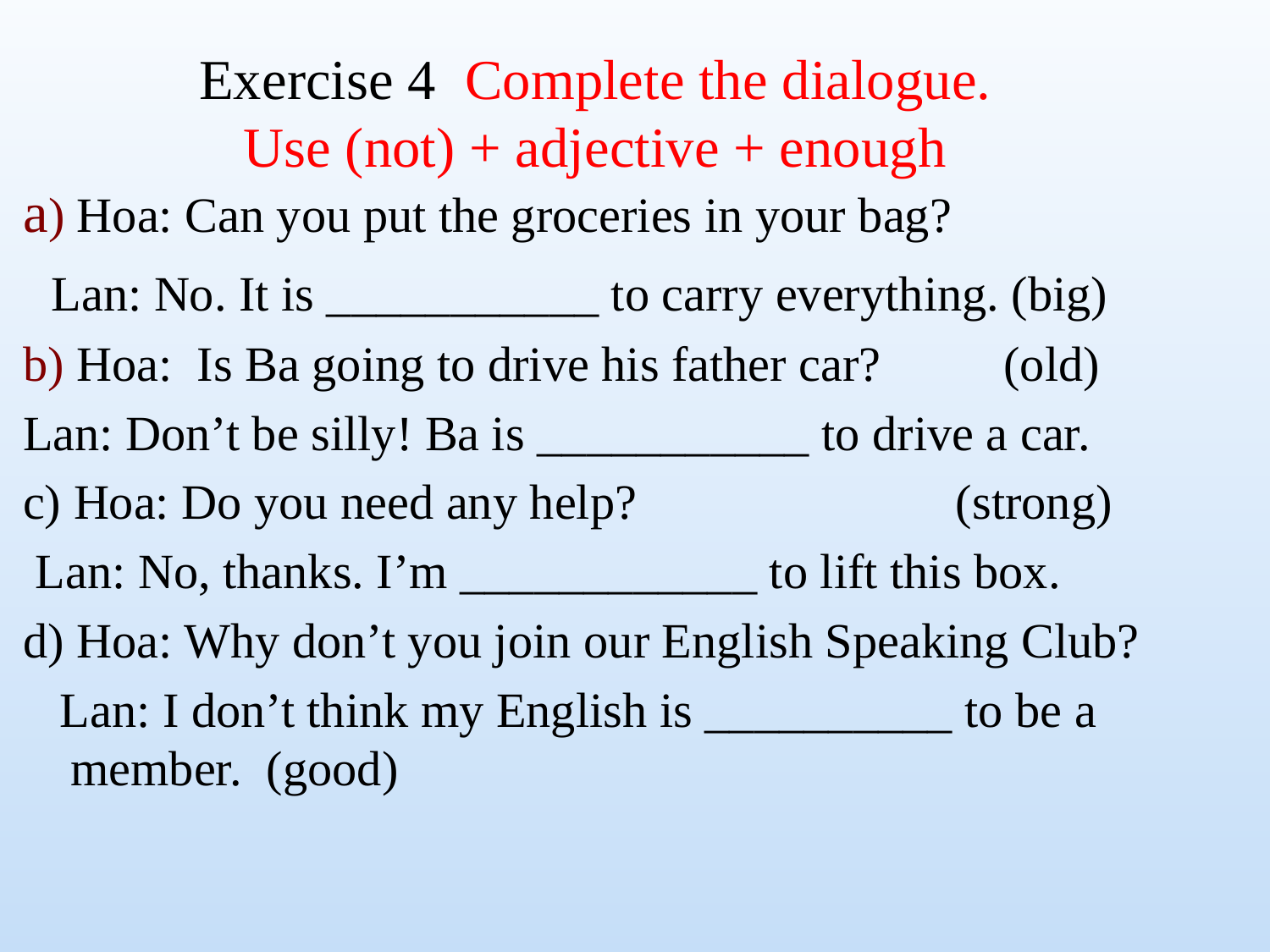

# Exercise 4  Complete the dialogue. Use (not) + adjective + enough
a) Hoa: Can you put the groceries in your bag?
  Lan: No. It is ___________ to carry everything. (big)
b) Hoa:  Is Ba going to drive his father car?          (old)
Lan: Don’t be silly! Ba is ___________ to drive a car.
c) Hoa: Do you need any help?                          (strong)
 Lan: No, thanks. I’m ____________ to lift this box.
d) Hoa: Why don’t you join our English Speaking Club?
   Lan: I don’t think my English is __________ to be a member.  (good)